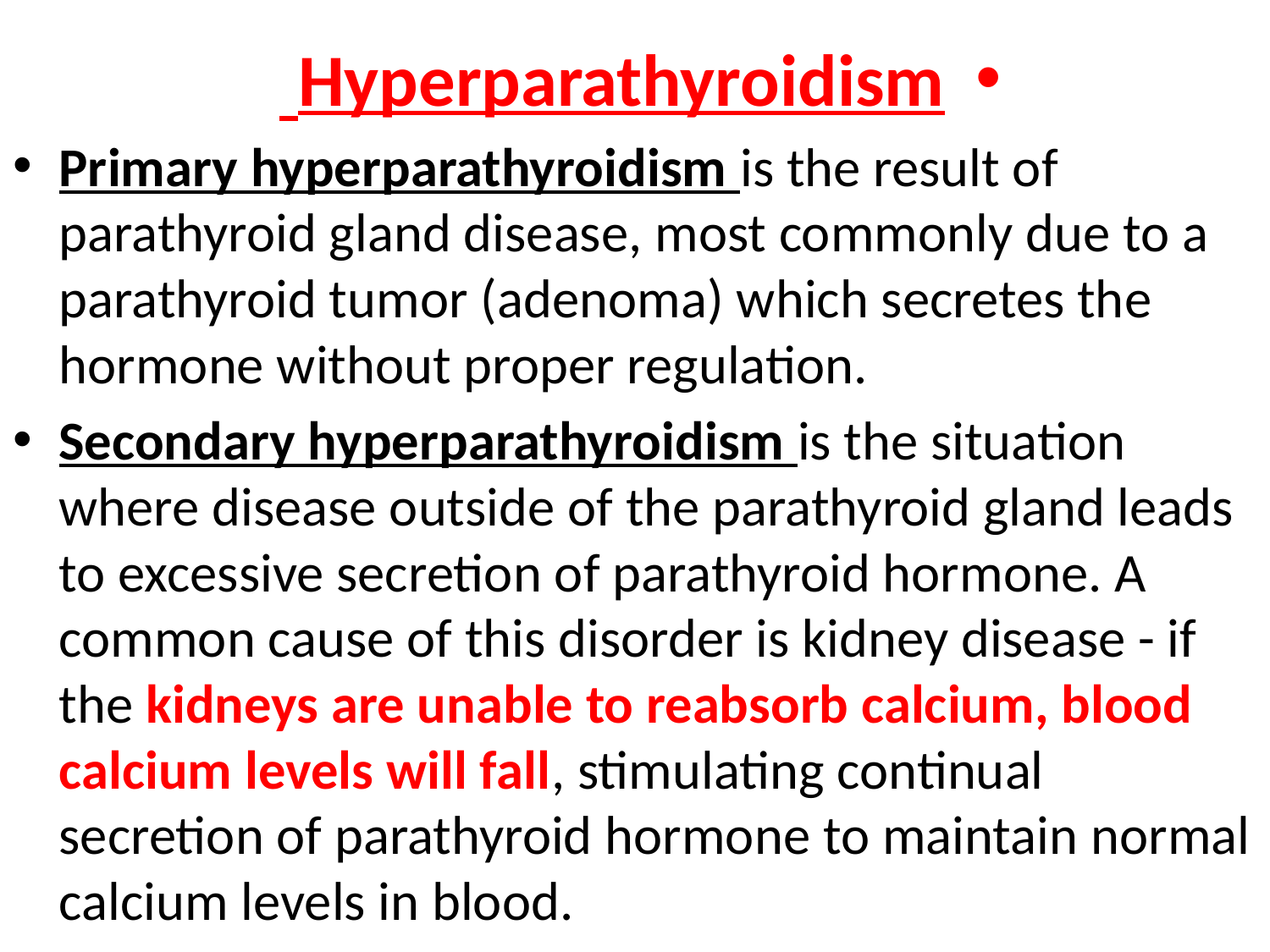

Hyperparathyroidism
Primary hyperparathyroidism is the result of parathyroid gland disease, most commonly due to a parathyroid tumor (adenoma) which secretes the hormone without proper regulation.
Secondary hyperparathyroidism is the situation where disease outside of the parathyroid gland leads to excessive secretion of parathyroid hormone. A common cause of this disorder is kidney disease - if the kidneys are unable to reabsorb calcium, blood calcium levels will fall, stimulating continual secretion of parathyroid hormone to maintain normal calcium levels in blood.

#